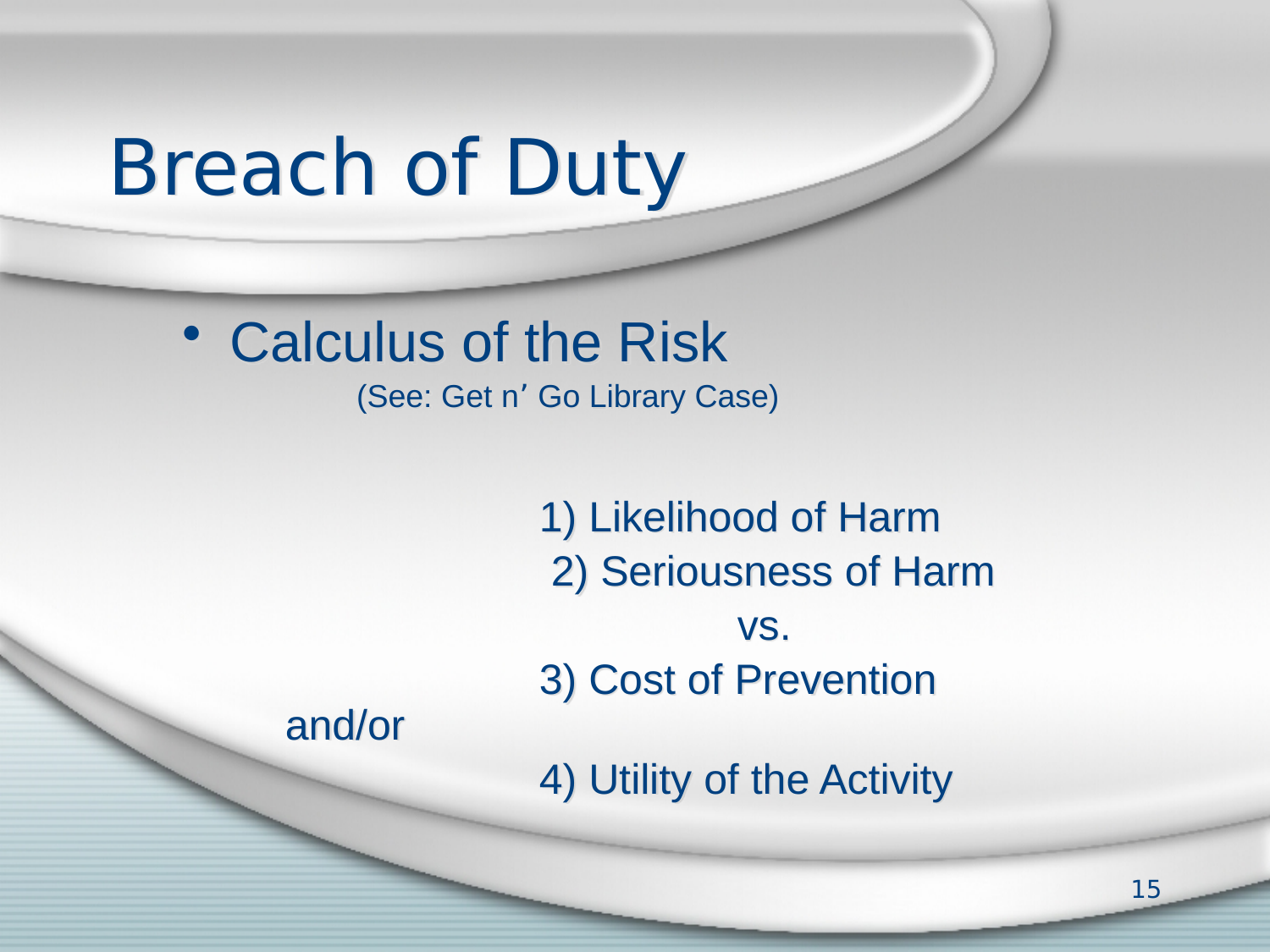

# Breach of Duty
Calculus of the Risk
		(See: Get n’ Go Library Case)

			1) Likelihood of Harm
   			 2) Seriousness of Harm
				      vs.
			3) Cost of Prevention and/or
			4) Utility of the Activity

15